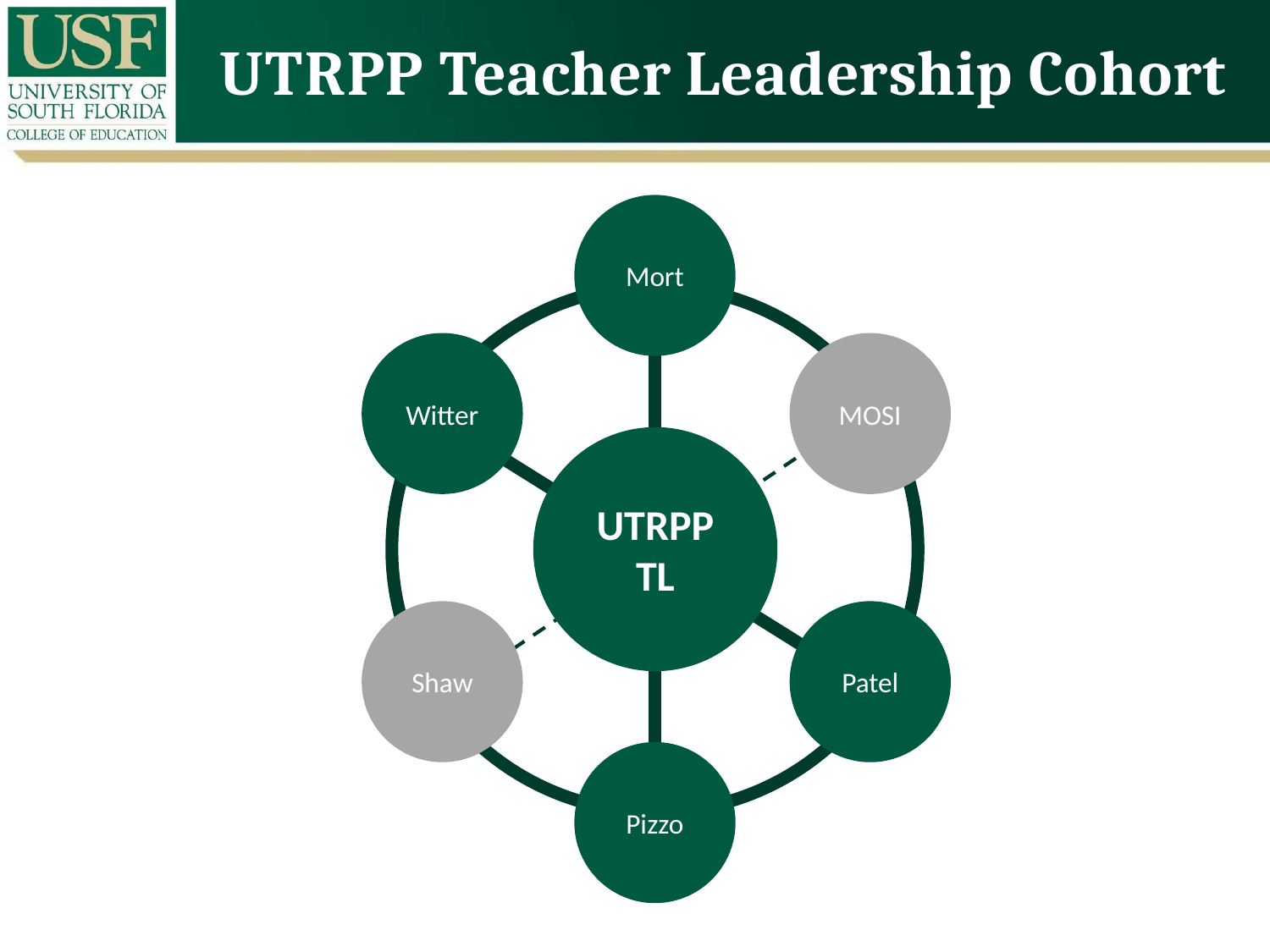

UTRPP Teacher Leadership Cohort
Mort

Witter
MOSI
UTRPP
TL
Shaw
Patel
Pizzo